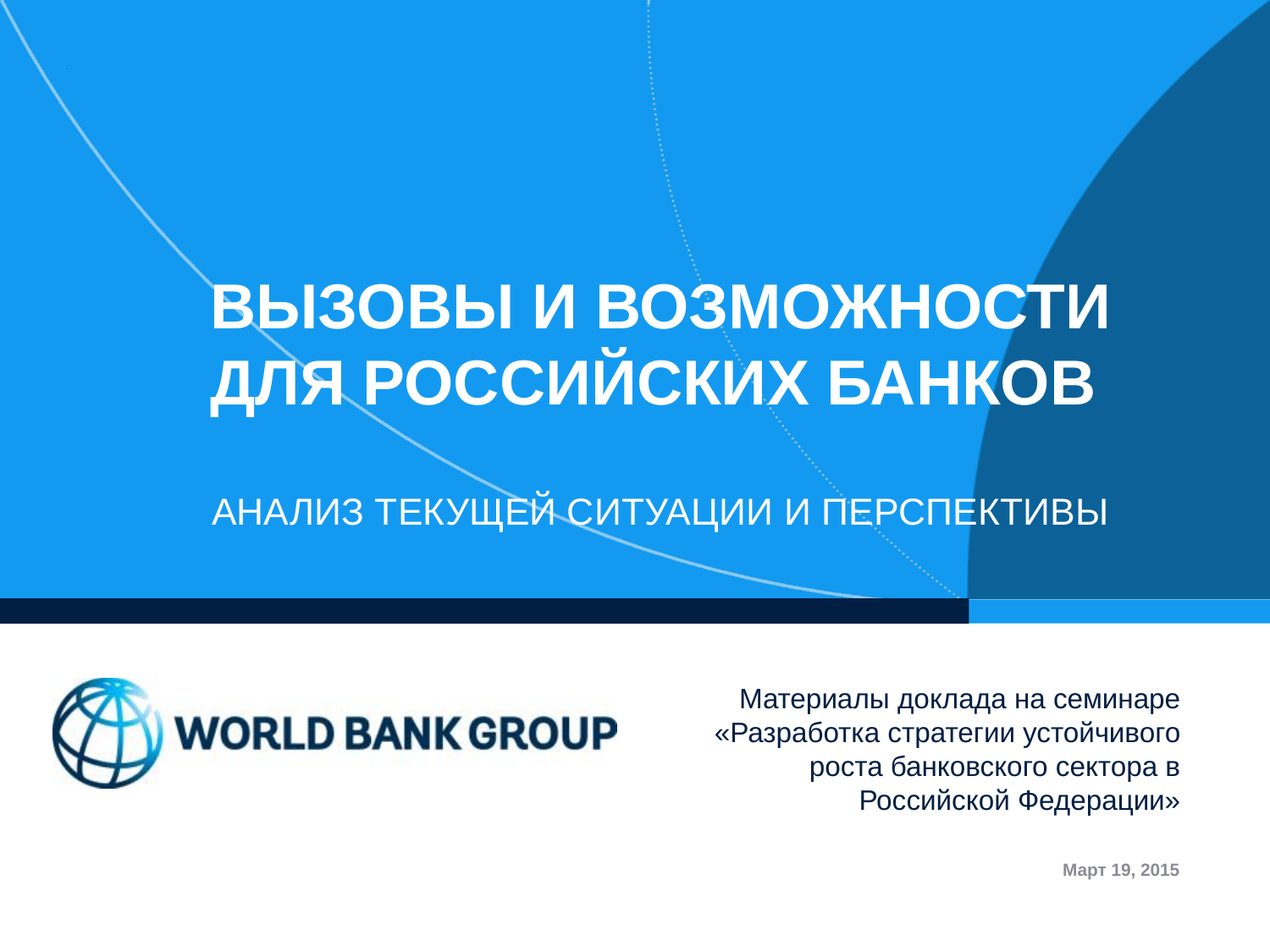

# ВЫЗОВЫ и ВОЗМОЖНОСТИ ДЛЯ РОССИЙСКИХ БАНКОВ

АНАЛИЗ ТЕКУЩЕЙ СИТУАЦИИ и ПЕРСПЕКТИВЫ
Материалы доклада на семинаре «Разработка стратегии устойчивого роста банковского сектора в Российской Федерации»
Март 19, 2015